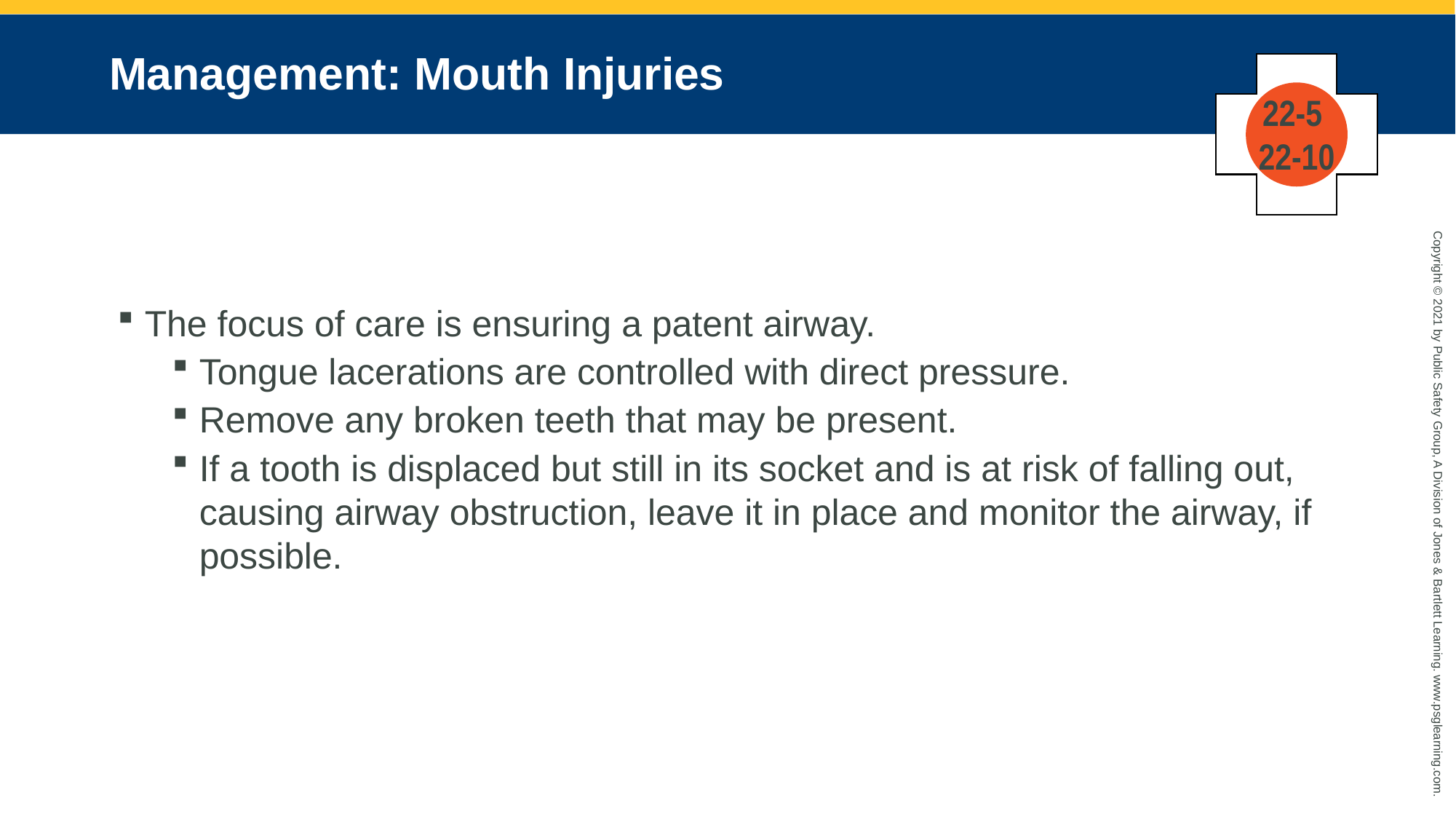

# Management: Mouth Injuries

22-5
22-10
The focus of care is ensuring a patent airway.
Tongue lacerations are controlled with direct pressure.
Remove any broken teeth that may be present.
If a tooth is displaced but still in its socket and is at risk of falling out, causing airway obstruction, leave it in place and monitor the airway, if possible.